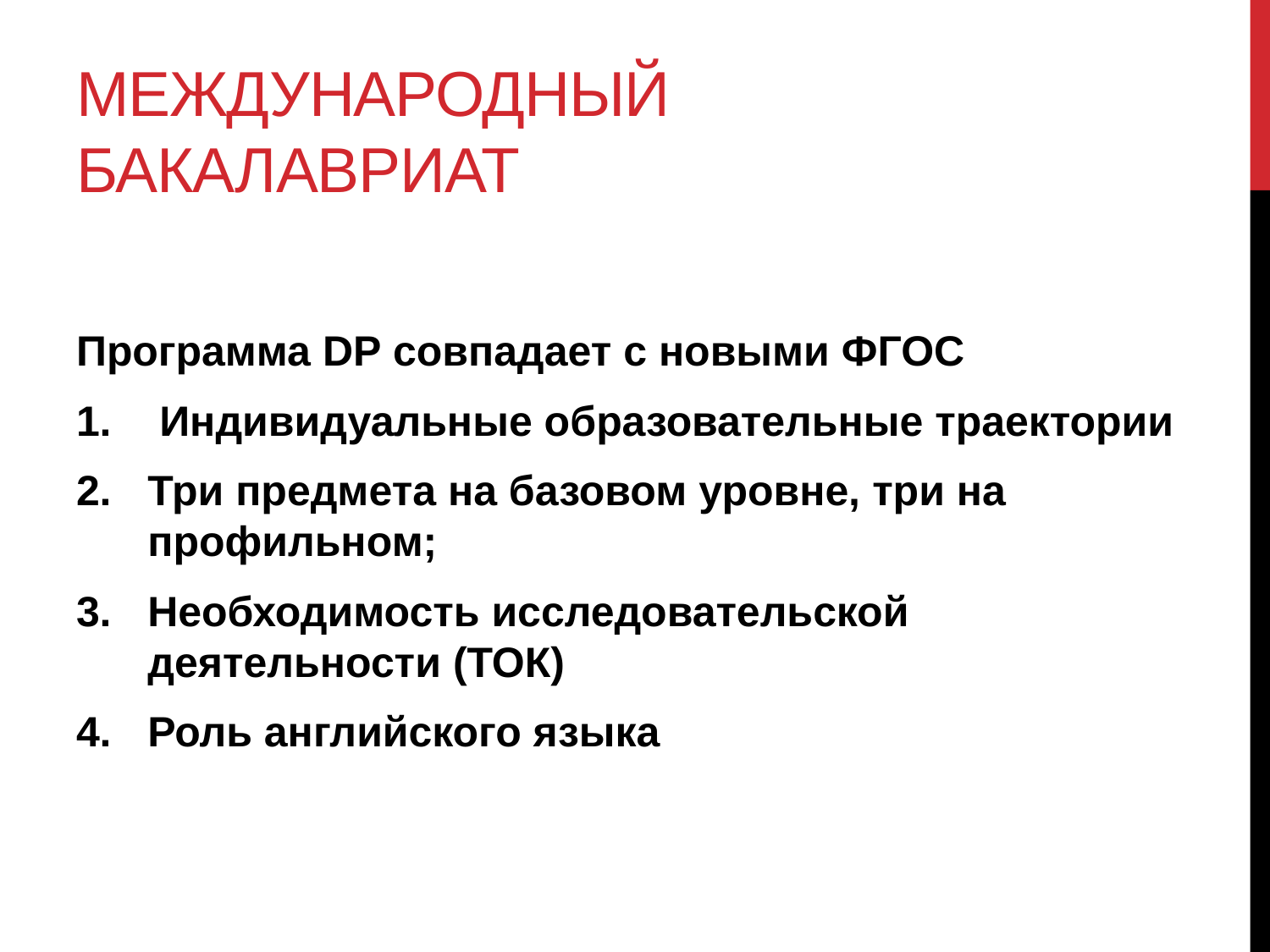

# Международный бакалавриат

Программа DP совпадает с новыми ФГОС
 Индивидуальные образовательные траектории
Три предмета на базовом уровне, три на профильном;
Необходимость исследовательской деятельности (ТОК)
Роль английского языка